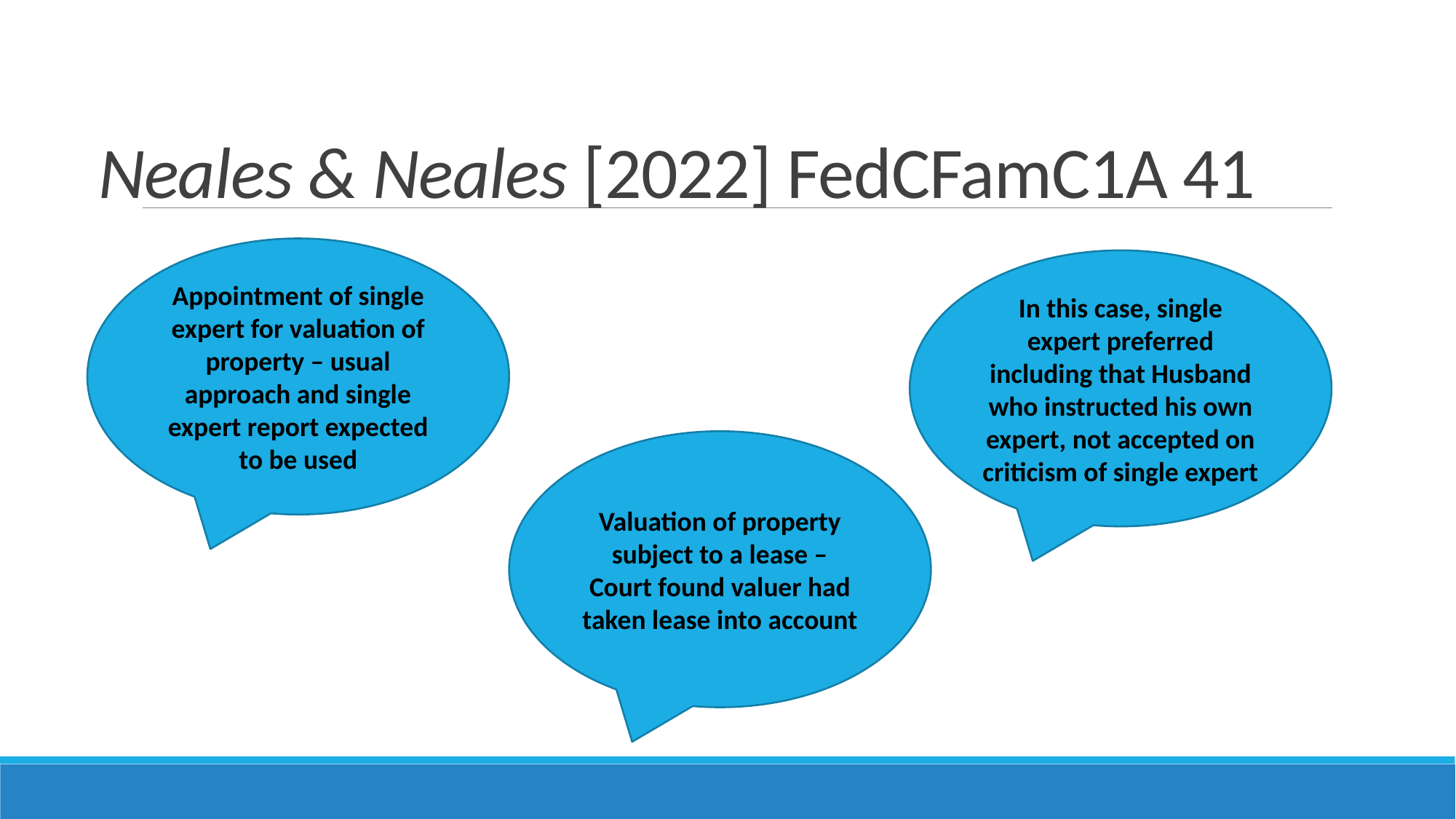

# Neales & Neales [2022] FedCFamC1A 41
Appointment of single expert for valuation of property – usual approach and single expert report expected to be used
In this case, single expert preferred including that Husband who instructed his own expert, not accepted on criticism of single expert
Valuation of property subject to a lease – Court found valuer had taken lease into account